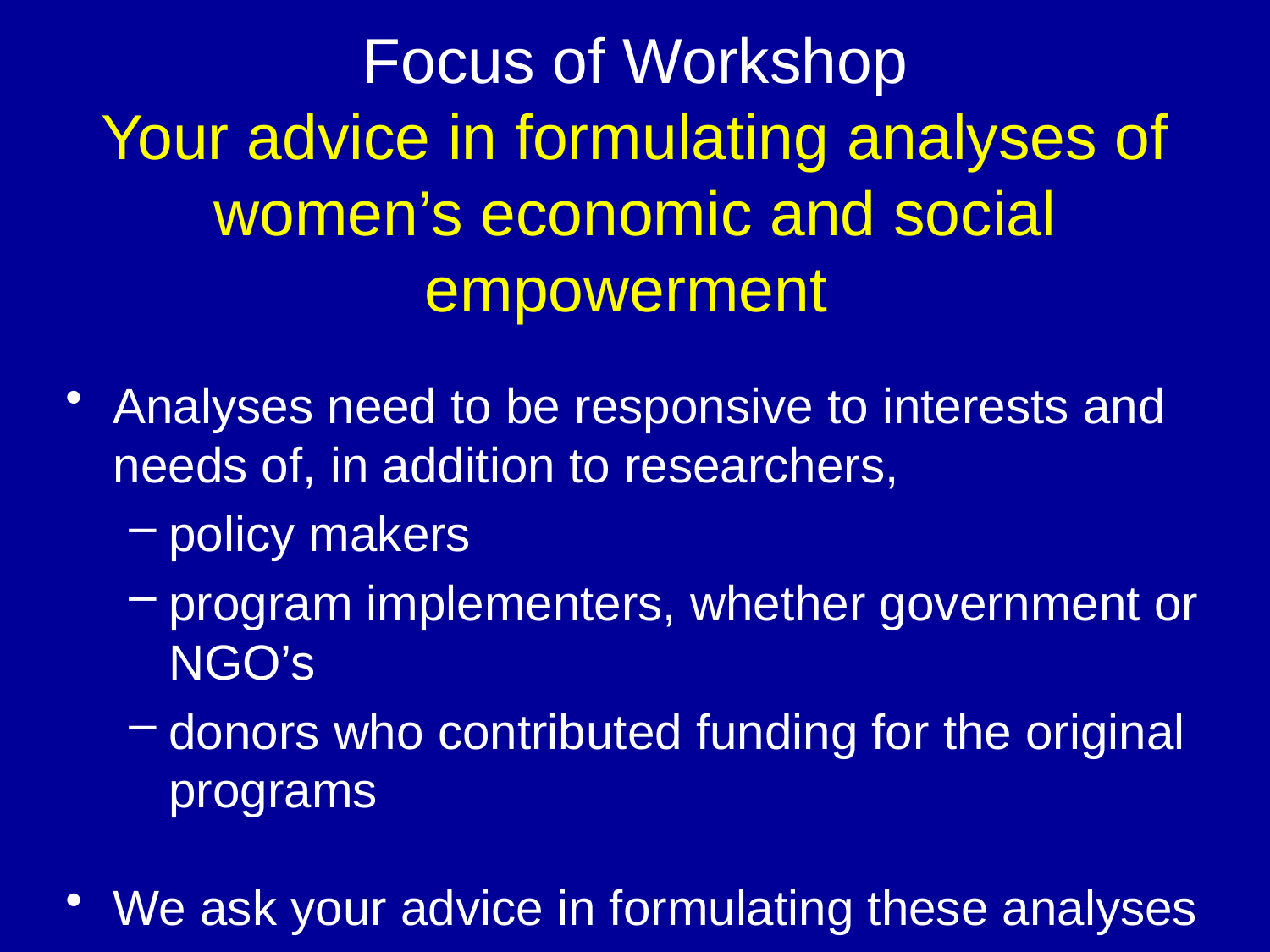

# Focus of Workshop Your advice in formulating analyses of women’s economic and social empowerment

Analyses need to be responsive to interests and needs of, in addition to researchers,
policy makers
program implementers, whether government or NGO’s
donors who contributed funding for the original programs

We ask your advice in formulating these analyses